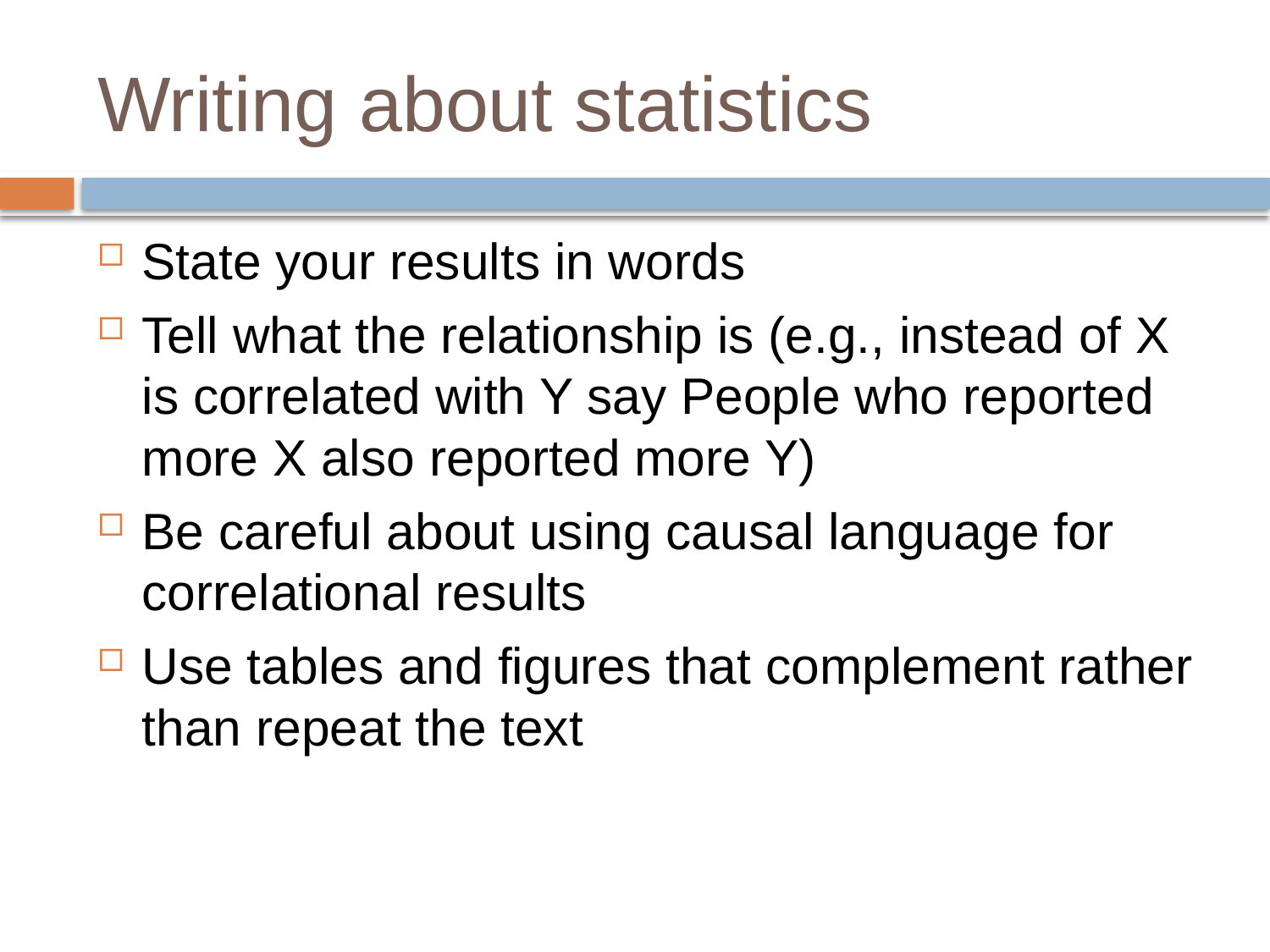

# Writing about statistics
State your results in words
Tell what the relationship is (e.g., instead of X is correlated with Y say People who reported more X also reported more Y)
Be careful about using causal language for correlational results
Use tables and figures that complement rather than repeat the text